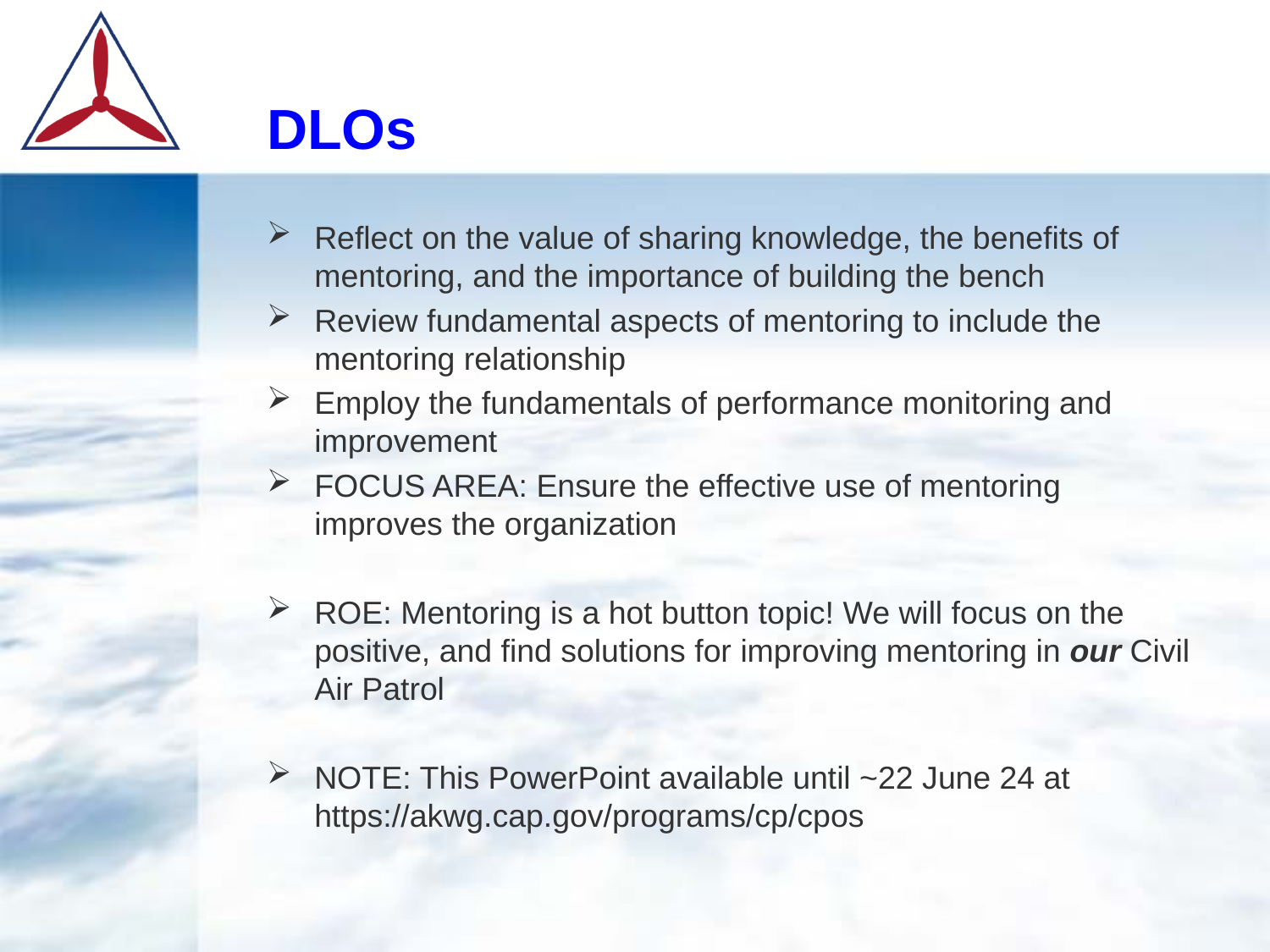

# DLOs
Reflect on the value of sharing knowledge, the benefits of mentoring, and the importance of building the bench
Review fundamental aspects of mentoring to include the mentoring relationship
Employ the fundamentals of performance monitoring and improvement
FOCUS AREA: Ensure the effective use of mentoring improves the organization

ROE: Mentoring is a hot button topic! We will focus on the positive, and find solutions for improving mentoring in our Civil Air Patrol

NOTE: This PowerPoint available until ~22 June 24 at https://akwg.cap.gov/programs/cp/cpos